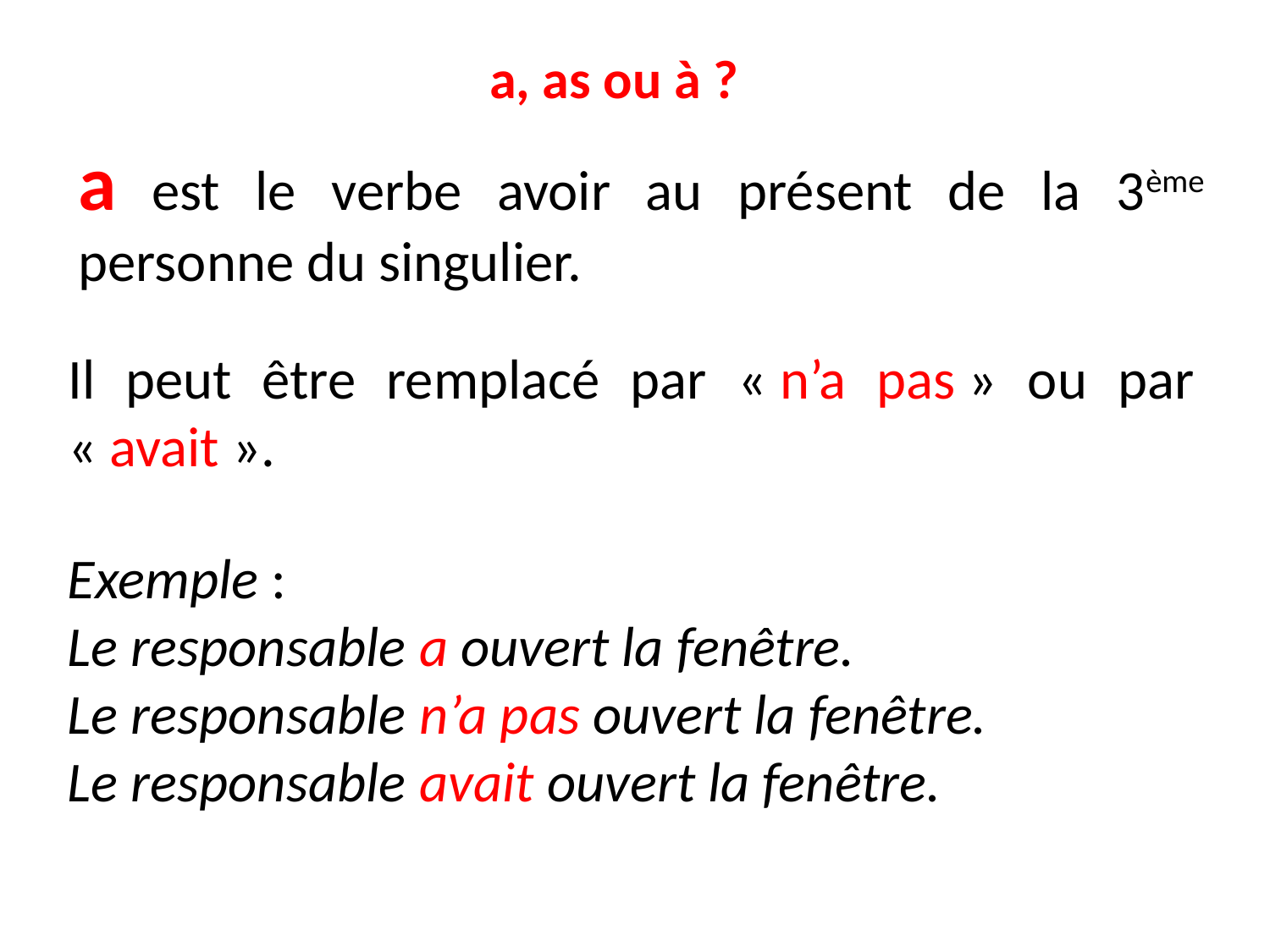

# a, as ou à ?
a est le verbe avoir au présent de la 3ème personne du singulier.
Il peut être remplacé par « n’a pas » ou par « avait ».
Exemple :
Le responsable a ouvert la fenêtre.
Le responsable n’a pas ouvert la fenêtre.
Le responsable avait ouvert la fenêtre.